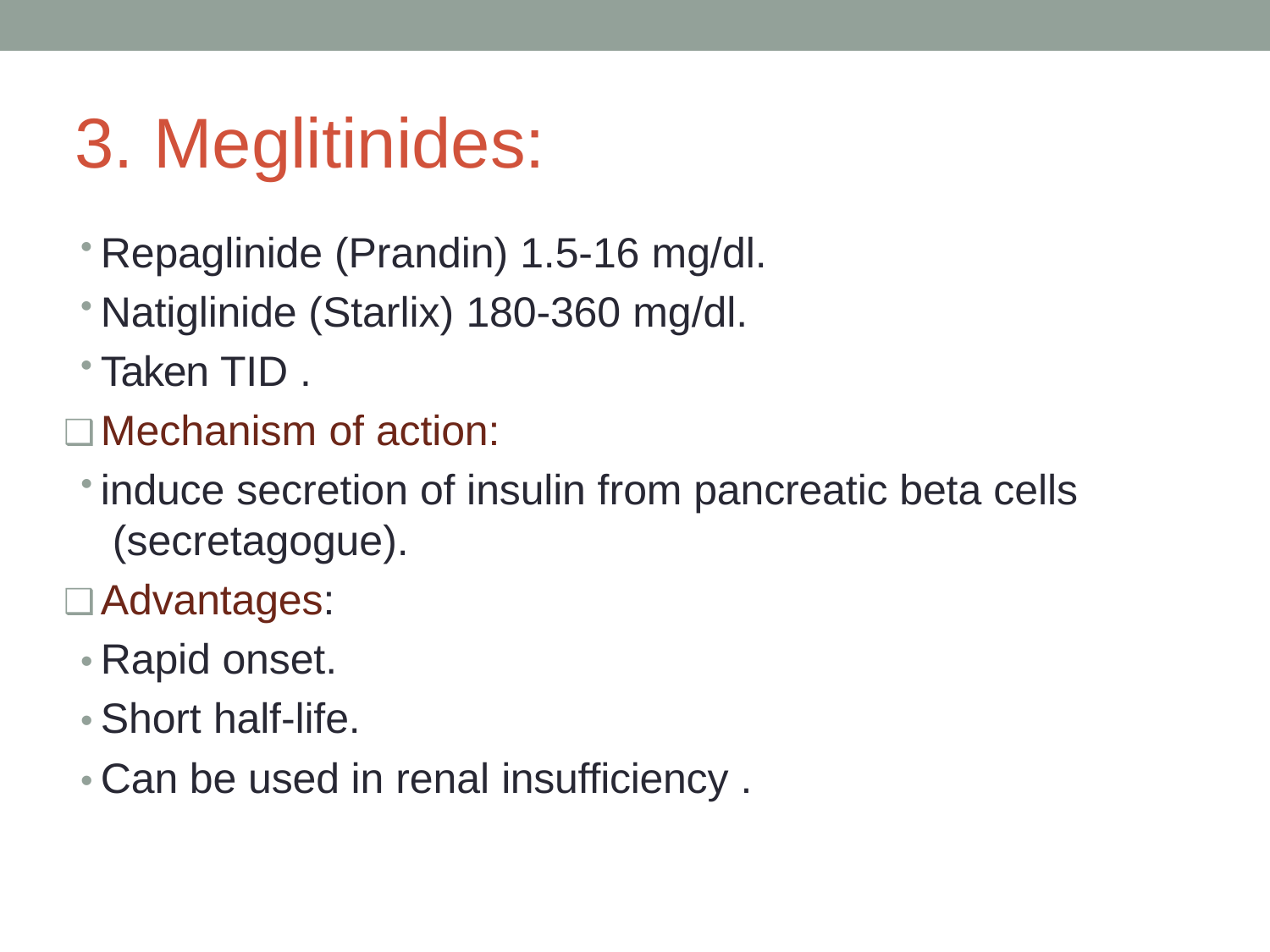

# 3. Meglitinides:
Repaglinide (Prandin) 1.5-16 mg/dl.
Natiglinide (Starlix) 180-360 mg/dl.
Taken TID .
Mechanism of action:
induce secretion of insulin from pancreatic beta cells  (secretagogue).
Advantages:
Rapid onset.
Short half-life.
Can be used in renal insufficiency .